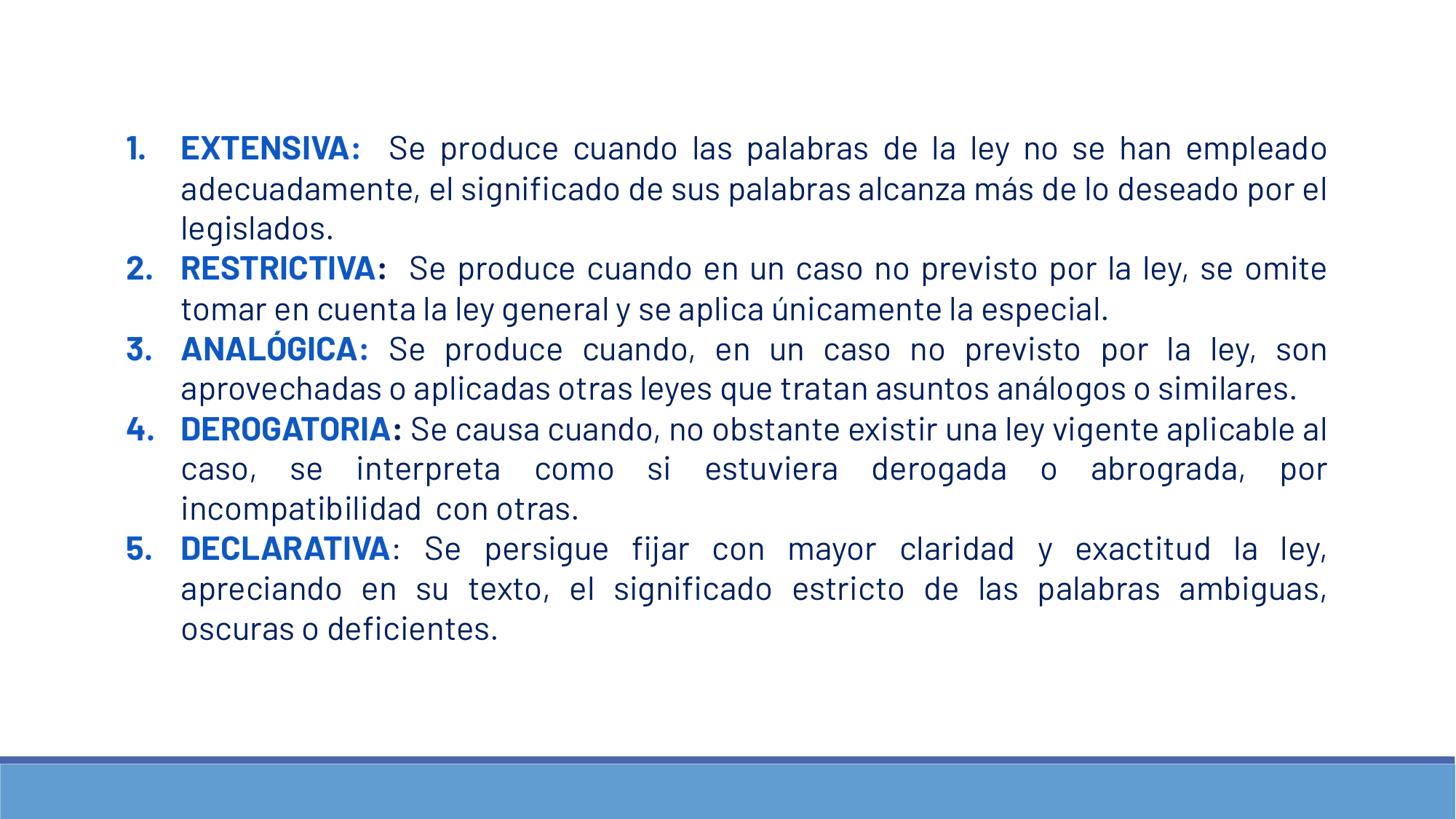

EXTENSIVA:  Se produce cuando las palabras de la ley no se han empleado adecuadamente, el significado de sus palabras alcanza más de lo deseado por el legislados.
RESTRICTIVA:  Se produce cuando en un caso no previsto por la ley, se omite tomar en cuenta la ley general y se aplica únicamente la especial.
ANALÓGICA: Se produce cuando, en un caso no previsto por la ley, son aprovechadas o aplicadas otras leyes que tratan asuntos análogos o similares.
DEROGATORIA: Se causa cuando, no obstante existir una ley vigente aplicable al caso, se interpreta como si estuviera derogada o abrograda, por incompatibilidad  con otras.
DECLARATIVA: Se persigue fijar con mayor claridad y exactitud la ley, apreciando en su texto, el significado estricto de las palabras ambiguas, oscuras o deficientes.